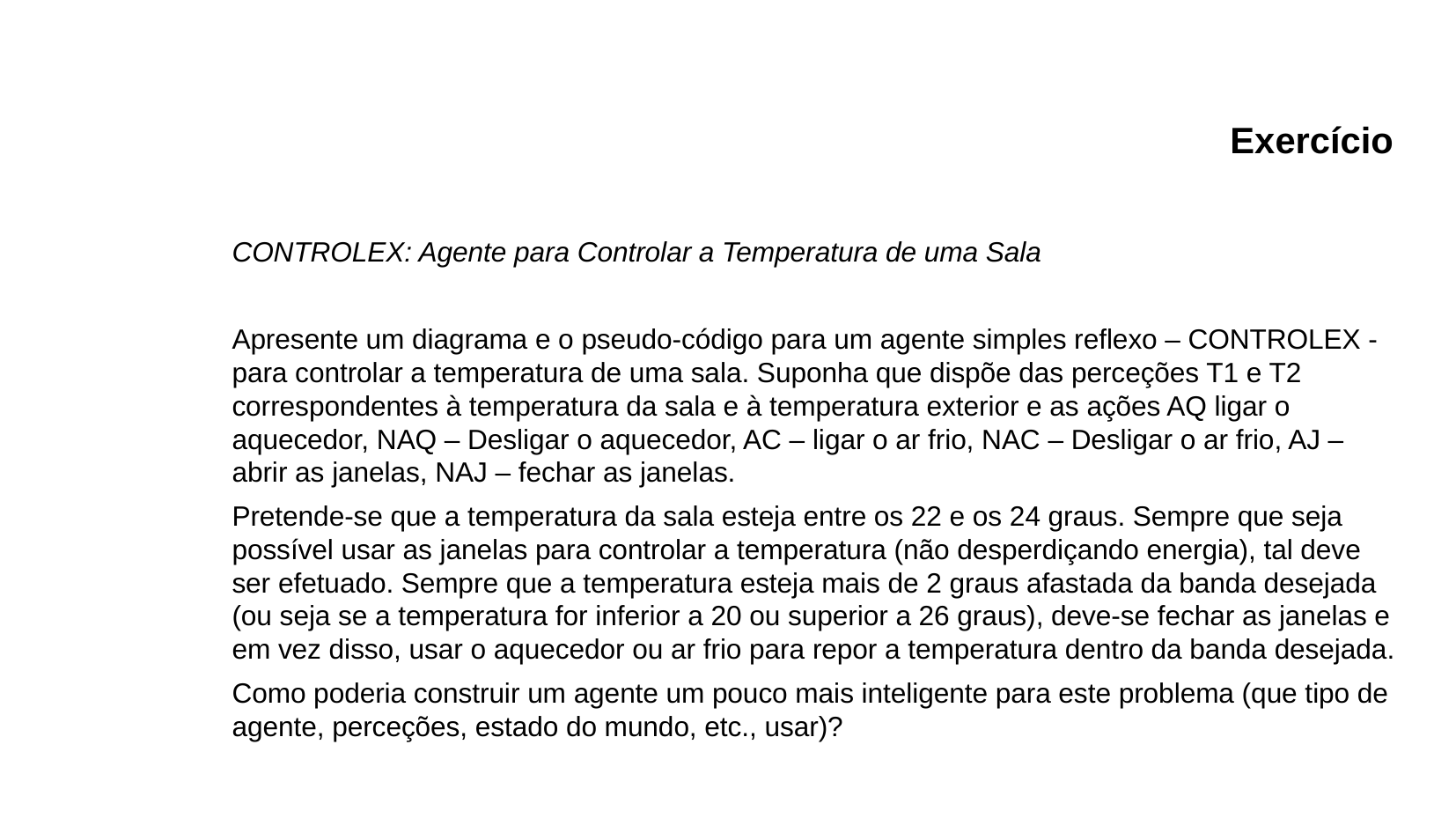

# Exercício
	CONTROLEX: Agente para Controlar a Temperatura de uma Sala

	Apresente um diagrama e o pseudo-código para um agente simples reflexo – CONTROLEX - para controlar a temperatura de uma sala. Suponha que dispõe das perceções T1 e T2 correspondentes à temperatura da sala e à temperatura exterior e as ações AQ ligar o aquecedor, NAQ – Desligar o aquecedor, AC – ligar o ar frio, NAC – Desligar o ar frio, AJ – abrir as janelas, NAJ – fechar as janelas.
	Pretende-se que a temperatura da sala esteja entre os 22 e os 24 graus. Sempre que seja possível usar as janelas para controlar a temperatura (não desperdiçando energia), tal deve ser efetuado. Sempre que a temperatura esteja mais de 2 graus afastada da banda desejada (ou seja se a temperatura for inferior a 20 ou superior a 26 graus), deve-se fechar as janelas e em vez disso, usar o aquecedor ou ar frio para repor a temperatura dentro da banda desejada.
	Como poderia construir um agente um pouco mais inteligente para este problema (que tipo de agente, perceções, estado do mundo, etc., usar)?